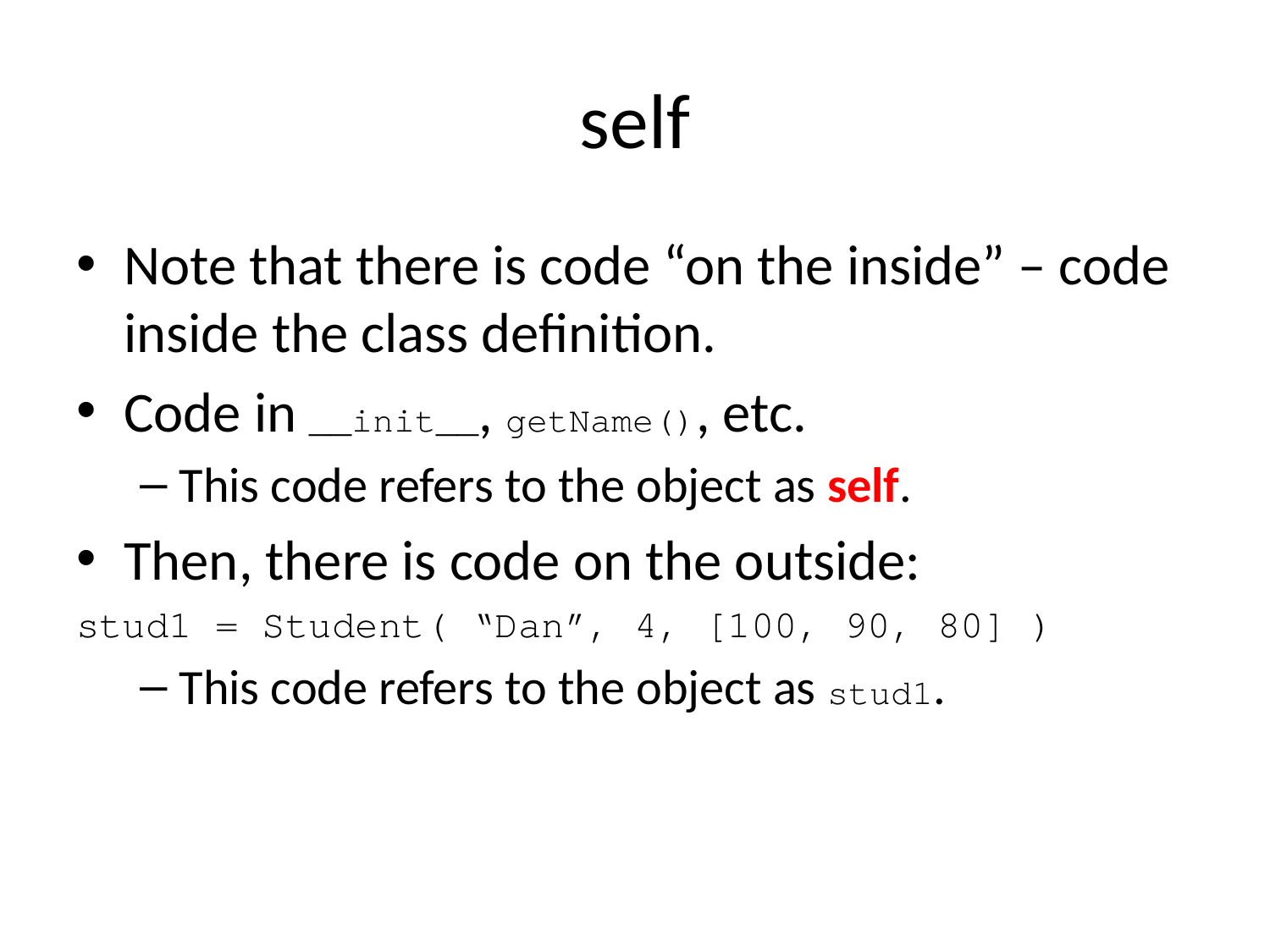

# self
Note that there is code “on the inside” – code inside the class definition.
Code in __init__, getName(), etc.
This code refers to the object as self.
Then, there is code on the outside:
stud1 = Student( “Dan”, 4, [100, 90, 80] )
This code refers to the object as stud1.